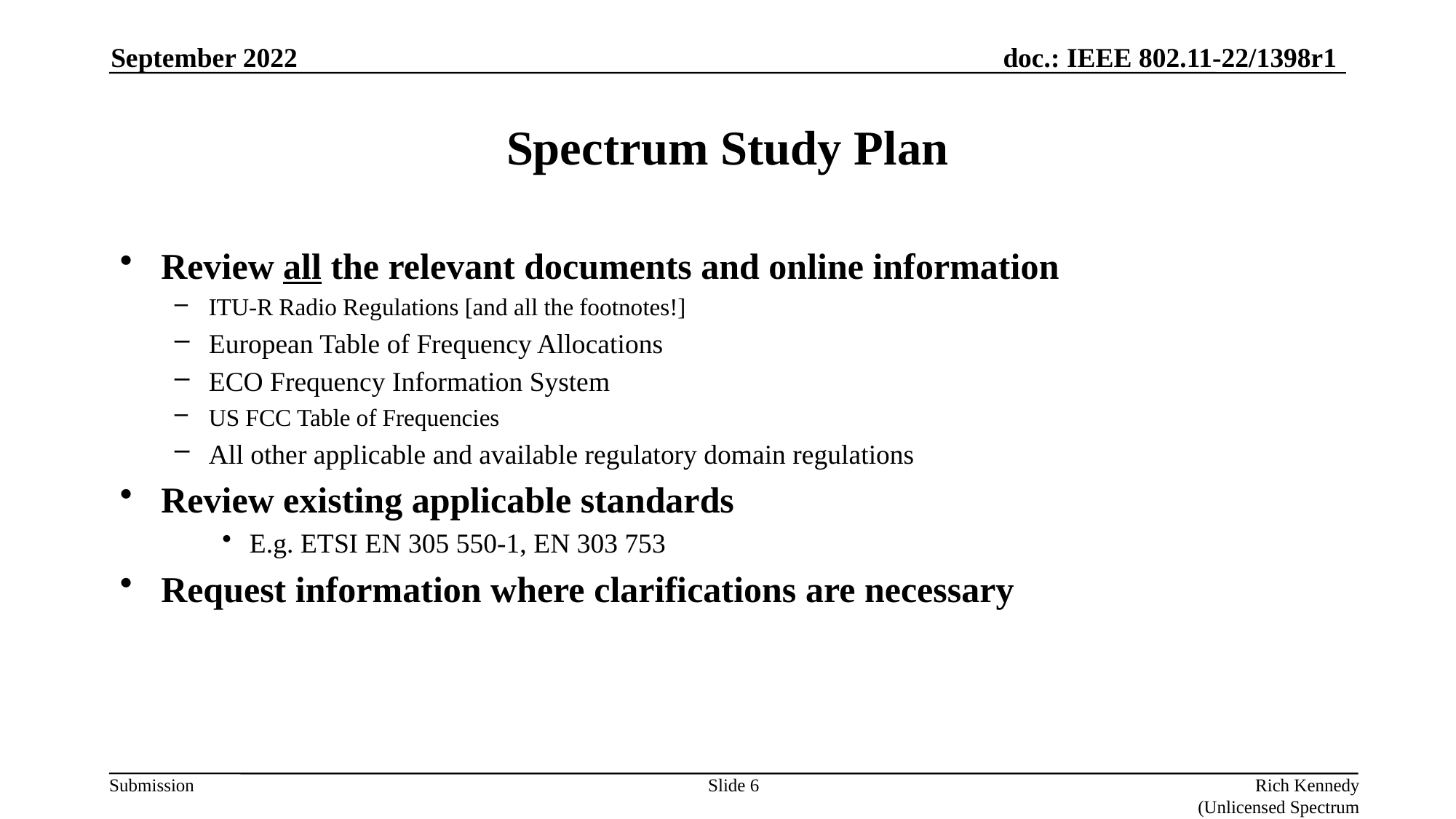

September 2022
# Spectrum Study Plan
Review all the relevant documents and online information
ITU-R Radio Regulations [and all the footnotes!]
European Table of Frequency Allocations
ECO Frequency Information System
US FCC Table of Frequencies
All other applicable and available regulatory domain regulations
Review existing applicable standards
E.g. ETSI EN 305 550-1, EN 303 753
Request information where clarifications are necessary
Slide 6
Rich Kennedy (Unlicensed Spectrum Advocates)